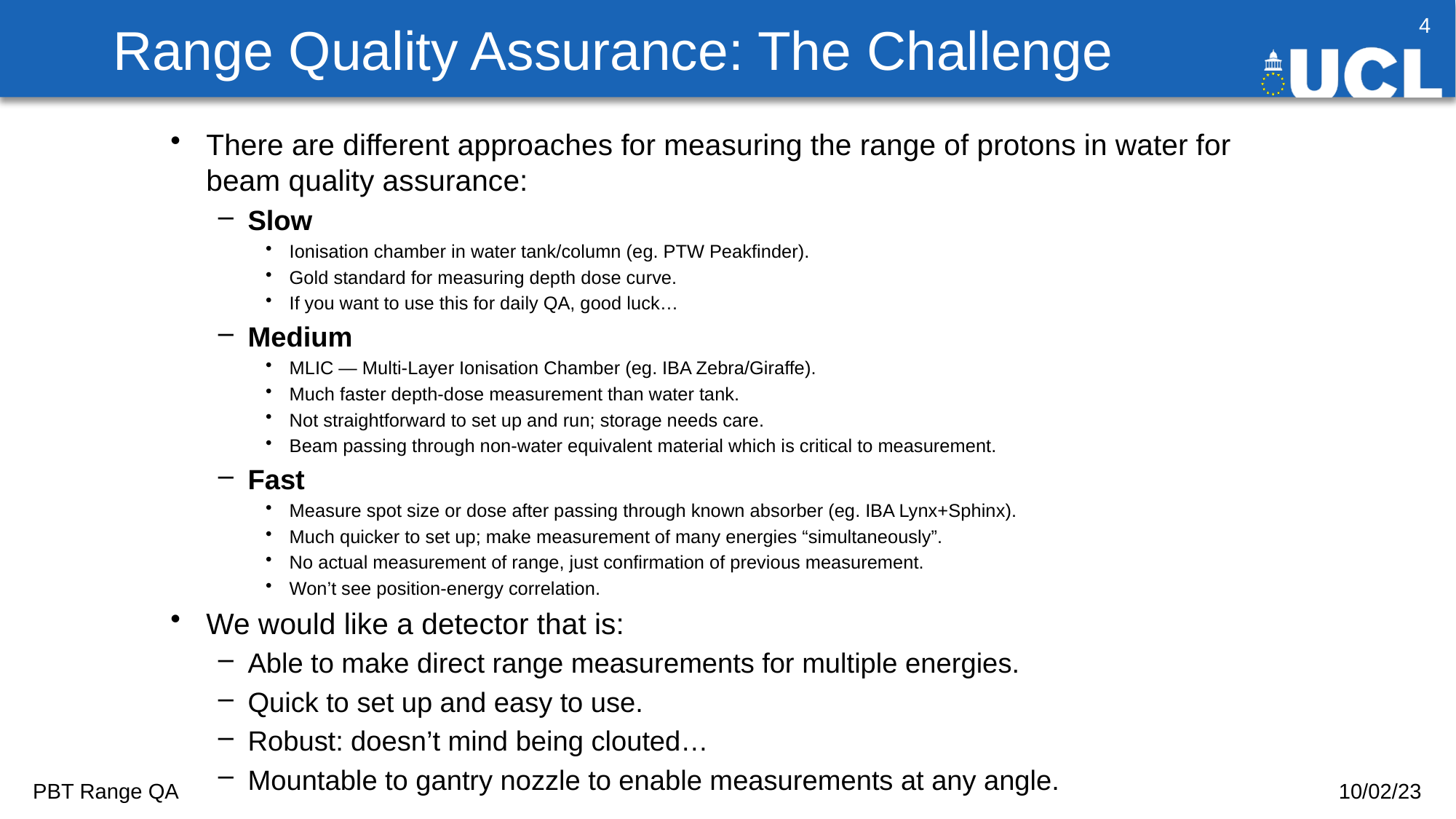

# Range Quality Assurance: The Challenge
4
There are different approaches for measuring the range of protons in water for beam quality assurance:
Slow
Ionisation chamber in water tank/column (eg. PTW Peakfinder).
Gold standard for measuring depth dose curve.
If you want to use this for daily QA, good luck…
Medium
MLIC — Multi-Layer Ionisation Chamber (eg. IBA Zebra/Giraffe).
Much faster depth-dose measurement than water tank.
Not straightforward to set up and run; storage needs care.
Beam passing through non-water equivalent material which is critical to measurement.
Fast
Measure spot size or dose after passing through known absorber (eg. IBA Lynx+Sphinx).
Much quicker to set up; make measurement of many energies “simultaneously”.
No actual measurement of range, just confirmation of previous measurement.
Won’t see position-energy correlation.
We would like a detector that is:
Able to make direct range measurements for multiple energies.
Quick to set up and easy to use.
Robust: doesn’t mind being clouted…
Mountable to gantry nozzle to enable measurements at any angle.
PBT Range QA
10/02/23